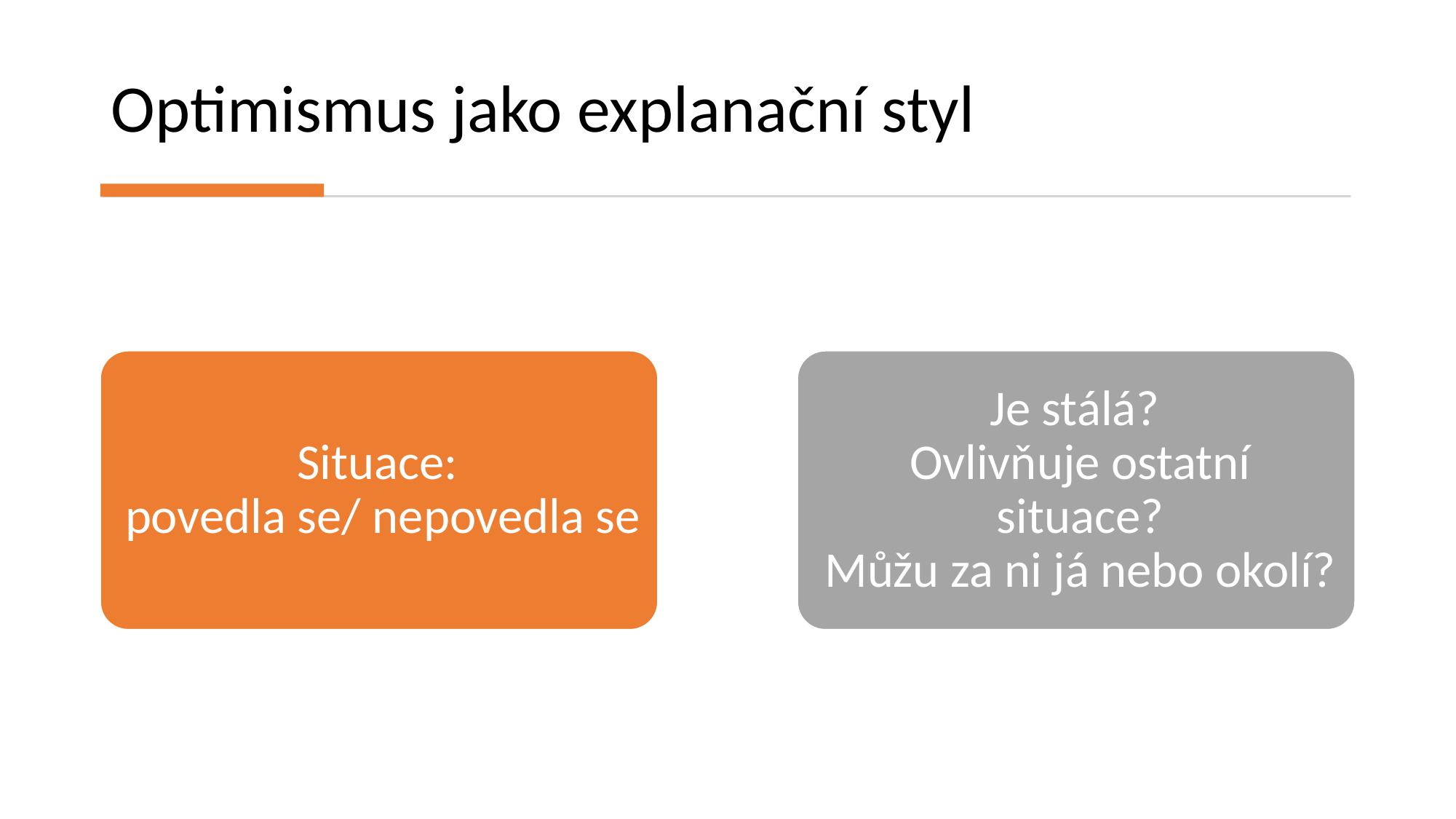

# Optimismus jako explanační styl

Situace:
povedla se/ nepovedla se
Je stálá?
Ovlivňuje ostatní situace?
Můžu za ni já nebo okolí?